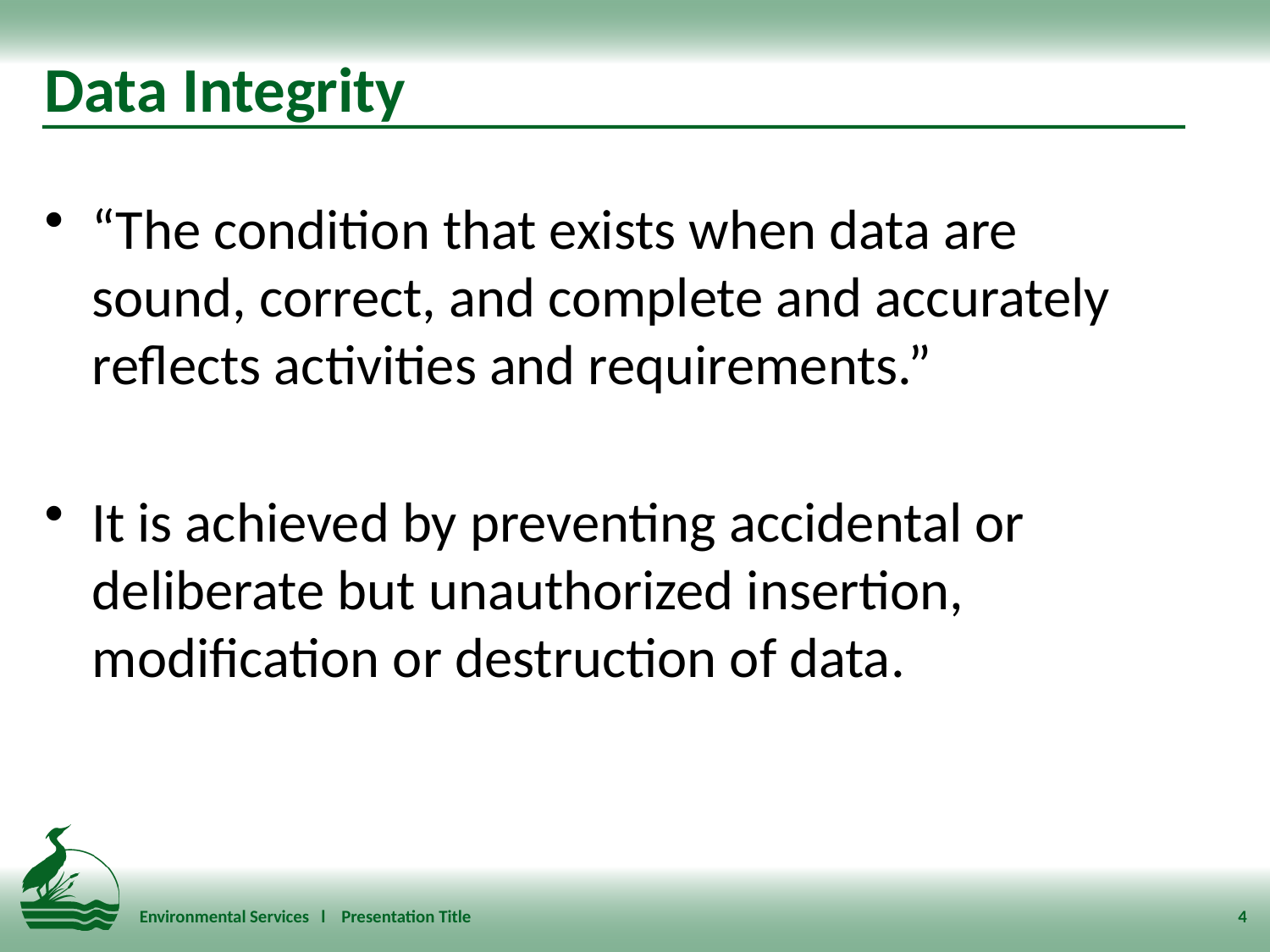

# Data Integrity
“The condition that exists when data are sound, correct, and complete and accurately reflects activities and requirements.”

It is achieved by preventing accidental or deliberate but unauthorized insertion, modification or destruction of data.